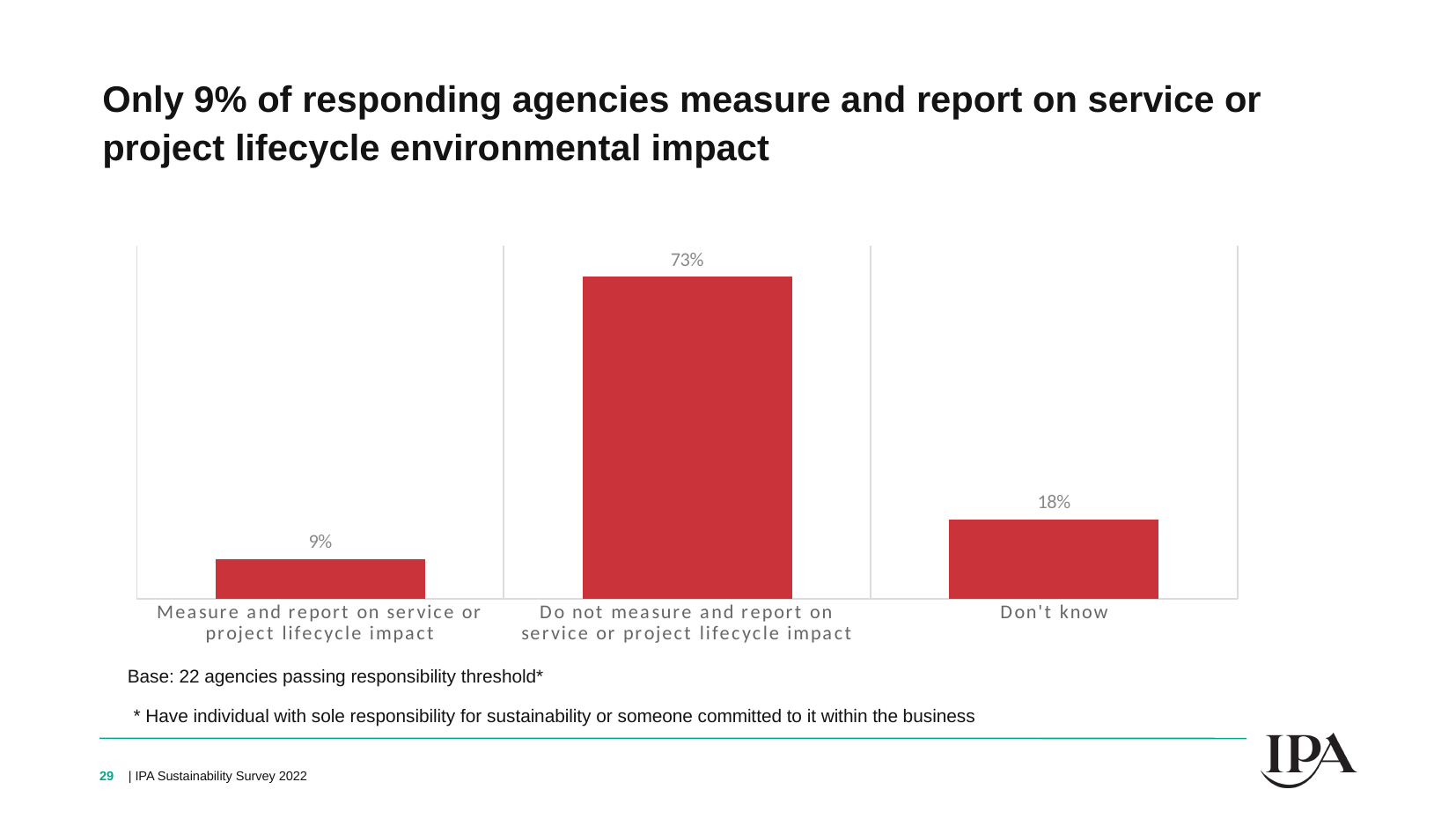

Only 9% of responding agencies measure and report on service or project lifecycle environmental impact

### Chart

| Category | Series 1 |
|---|---|
| Measure and report on service or project lifecycle impact | 0.09 |
| Do not measure and report on service or project lifecycle impact | 0.73 |
| Don't know | 0.18 |
Base: 22 agencies passing responsibility threshold*
* Have individual with sole responsibility for sustainability or someone committed to it within the business
29
| IPA Sustainability Survey 2022